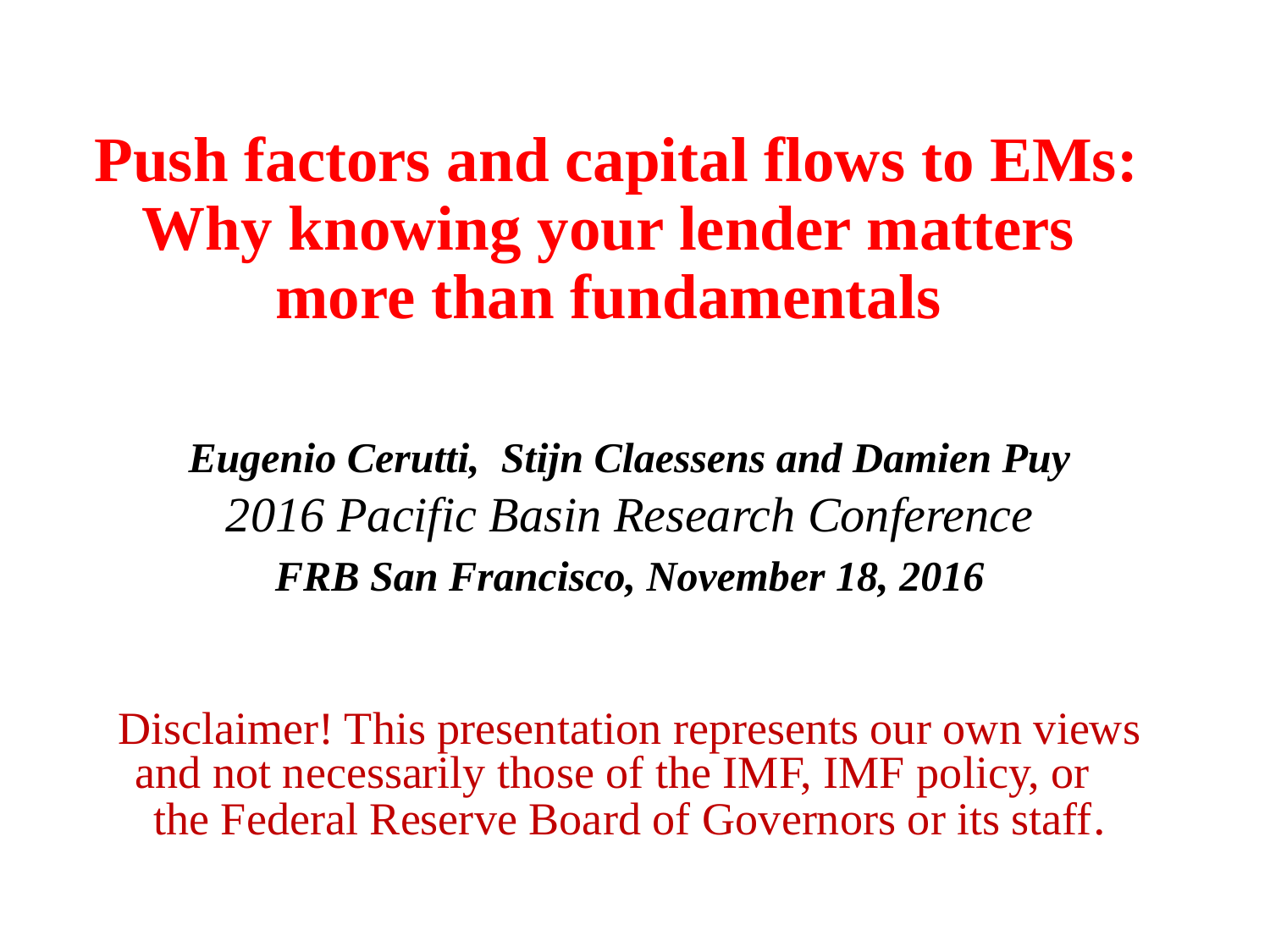

# Push factors and capital flows to EMs: Why knowing your lender matters more than fundamentals
Eugenio Cerutti,  Stijn Claessens and Damien Puy
2016 Pacific Basin Research Conference
FRB San Francisco, November 18, 2016

Disclaimer! This presentation represents our own views and not necessarily those of the IMF, IMF policy, or    the Federal Reserve Board of Governors or its staff.